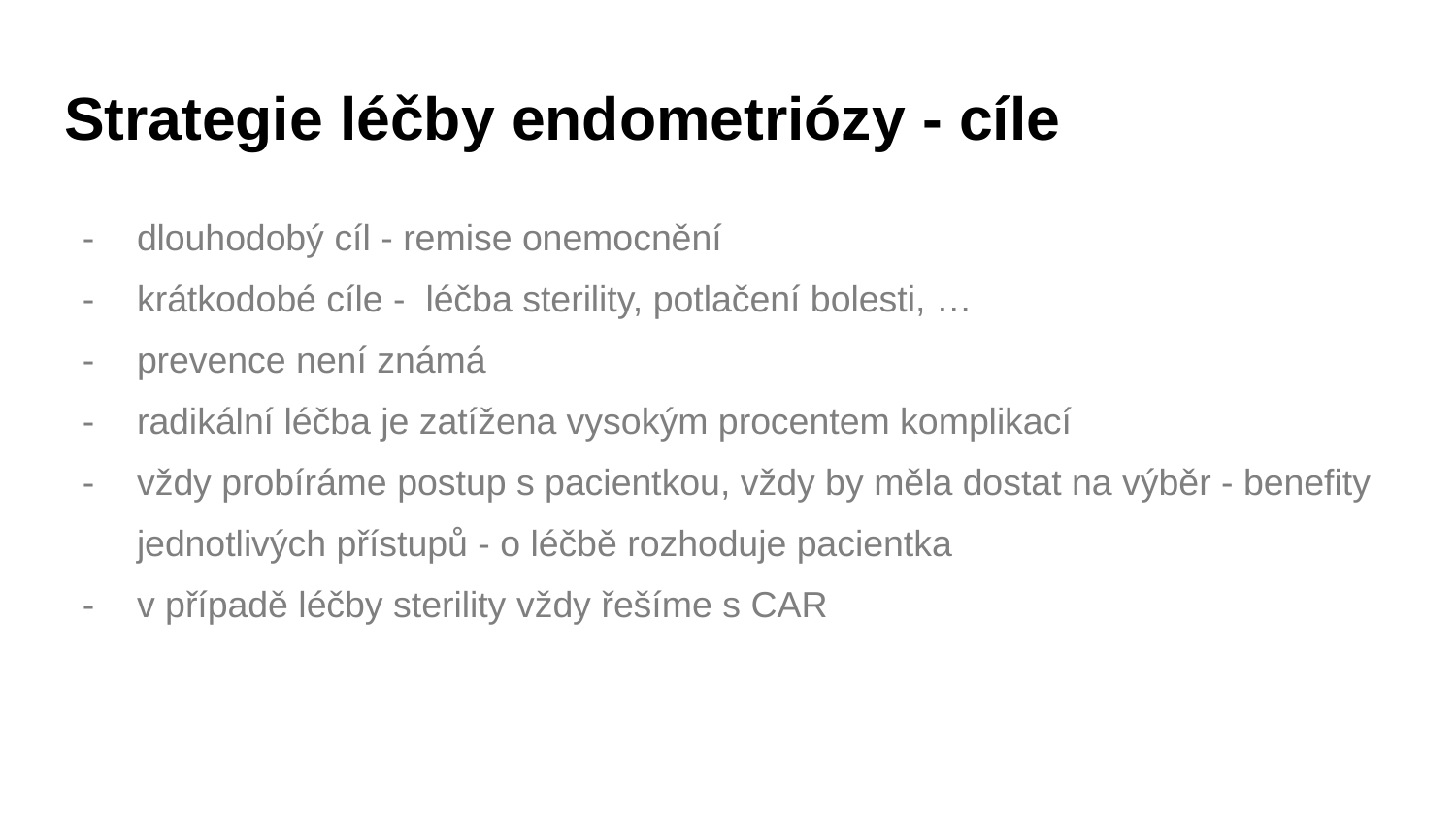

# Strategie léčby endometriózy - cíle
dlouhodobý cíl - remise onemocnění
krátkodobé cíle -  léčba sterility, potlačení bolesti, …
prevence není známá
radikální léčba je zatížena vysokým procentem komplikací
vždy probíráme postup s pacientkou, vždy by měla dostat na výběr - benefity jednotlivých přístupů - o léčbě rozhoduje pacientka
v případě léčby sterility vždy řešíme s CAR